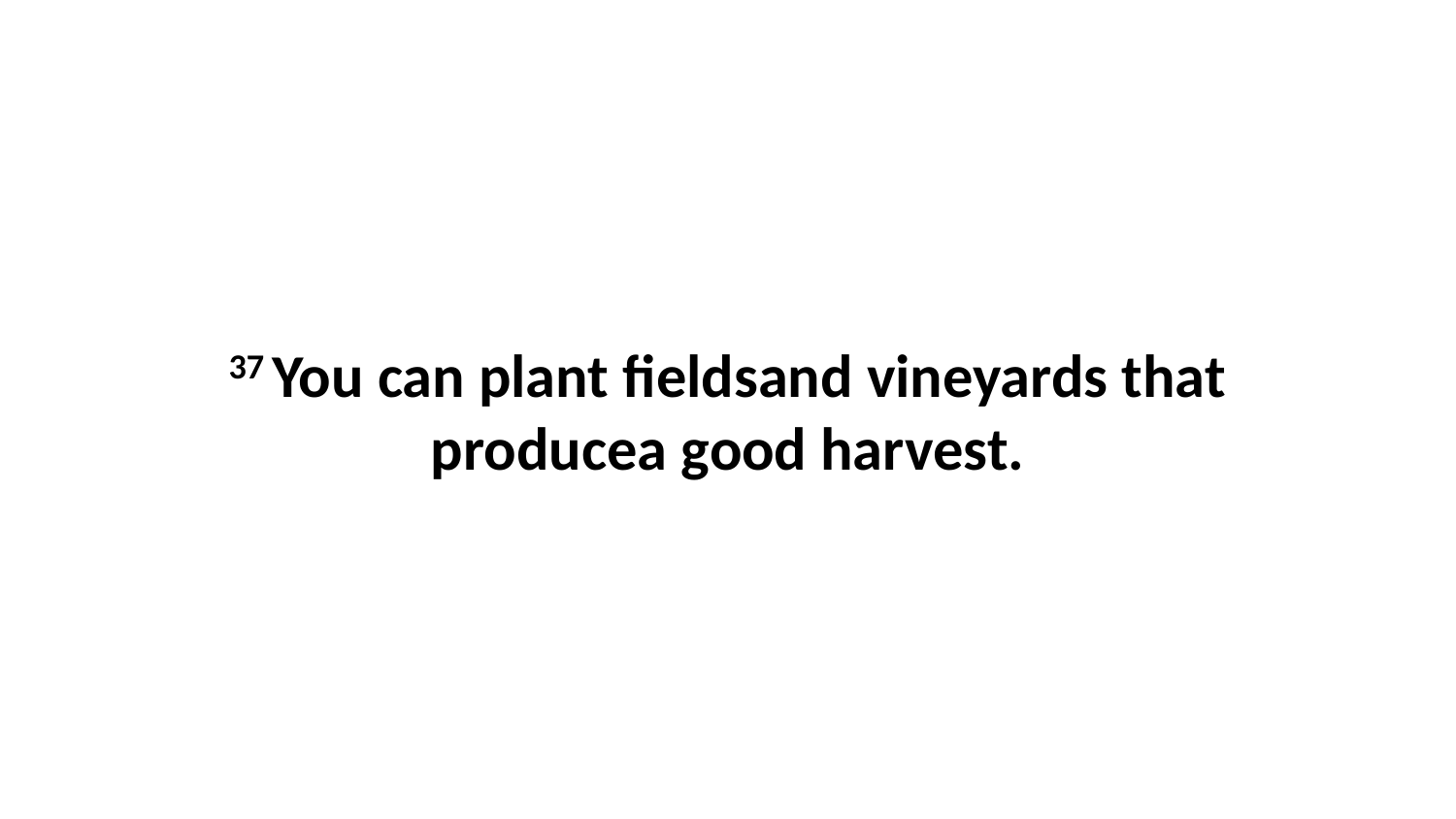

37 You can plant fieldsand vineyards that producea good harvest.